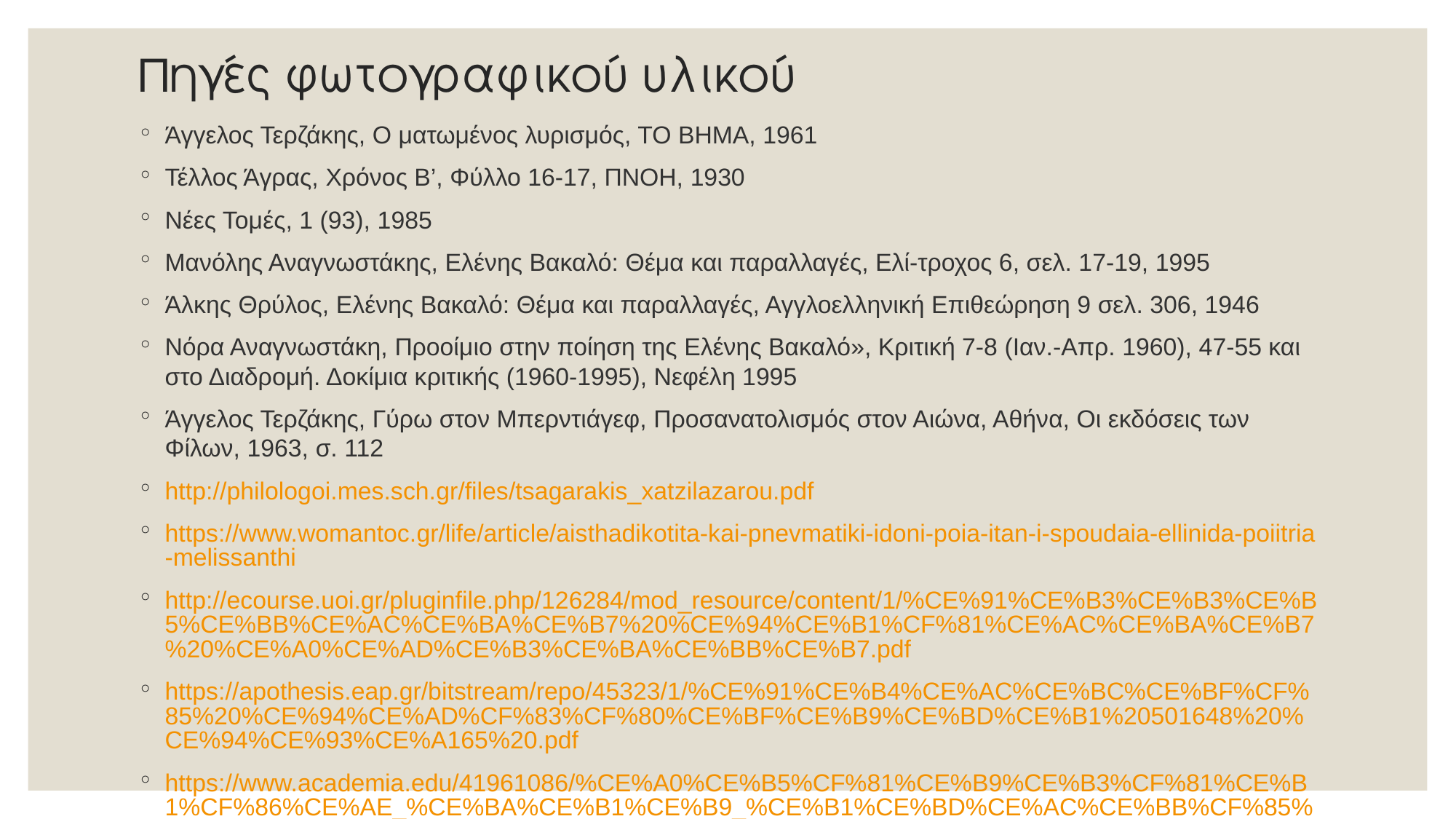

# Πηγές φωτογραφικού υλικού
Άγγελος Τερζάκης, Ο ματωμένος λυρισμός, ΤΟ ΒΗΜΑ, 1961
Τέλλος Άγρας, Χρόνος Β’, Φύλλο 16-17, ΠΝΟΗ, 1930
Νέες Τομές, 1 (93), 1985
Μανόλης Αναγνωστάκης, Ελένης Βακαλό: Θέμα και παραλλαγές, Ελί-τροχος 6, σελ. 17-19, 1995
Άλκης Θρύλος, Ελένης Βακαλό: Θέμα και παραλλαγές, Αγγλοελληνική Επιθεώρηση 9 σελ. 306, 1946
Νόρα Αναγνωστάκη, Προοίμιο στην ποίηση της Ελένης Βακαλό», Κριτική 7-8 (Ιαν.-Απρ. 1960), 47-55 και στο Διαδρομή. Δοκίμια κριτικής (1960-1995), Νεφέλη 1995
Άγγελος Τερζάκης, Γύρω στον Μπερντιάγεφ, Προσανατολισμός στον Αιώνα, Αθήνα, Οι εκδόσεις των Φίλων, 1963, σ. 112
http://philologoi.mes.sch.gr/files/tsagarakis_xatzilazarou.pdf
https://www.womantoc.gr/life/article/aisthadikotita-kai-pnevmatiki-idoni-poia-itan-i-spoudaia-ellinida-poiitria-melissanthi
http://ecourse.uoi.gr/pluginfile.php/126284/mod_resource/content/1/%CE%91%CE%B3%CE%B3%CE%B5%CE%BB%CE%AC%CE%BA%CE%B7%20%CE%94%CE%B1%CF%81%CE%AC%CE%BA%CE%B7%20%CE%A0%CE%AD%CE%B3%CE%BA%CE%BB%CE%B7.pdf
https://apothesis.eap.gr/bitstream/repo/45323/1/%CE%91%CE%B4%CE%AC%CE%BC%CE%BF%CF%85%20%CE%94%CE%AD%CF%83%CF%80%CE%BF%CE%B9%CE%BD%CE%B1%20501648%20%CE%94%CE%93%CE%A165%20.pdf
https://www.academia.edu/41961086/%CE%A0%CE%B5%CF%81%CE%B9%CE%B3%CF%81%CE%B1%CF%86%CE%AE_%CE%BA%CE%B1%CE%B9_%CE%B1%CE%BD%CE%AC%CE%BB%CF%85%CF%83%CE%B7_%CF%84%CE%B7%CF%82_%CF%80%CE%BF%CE%B9%CE%B7%CF%84%CE%B9%CE%BA%CE%AE%CF%82_persona_%CF%84%CE%B7%CF%82_%CE%A3%CE%B1%CF%80%CF%86%CE%BF%CF%8D%CF%82_%CF%83%CF%84%CE%BF_%CE%B1%CF%80%CF%8C%CF%83%CF%80%CE%B1%CF%83%CE%BC%CE%B1_31V_Description_and_analysis_of_Sapphos_poetic_persona_in_fragment_31V
http://annagelopoulou.blogspot.com/2012/02/blog-post_18.html
https://24grammata.com/%CE%B7-%CF%80%CE%BF%CE%AF%CE%B7%CF%83%CE%B7-%CF%84%CE%B7%CF%82-%CF%84%CE%B6%CE%AD%CE%BD%CE%B7%CF%82-%CE%BC%CE%B1%CF%83%CF%84%CE%BF%CF%81%CE%AC%CE%BA%CE%B7-%CE%BC%CE%B9%CE%B1-%CE%B4%CE%BF%CE%BA%CE%B9/